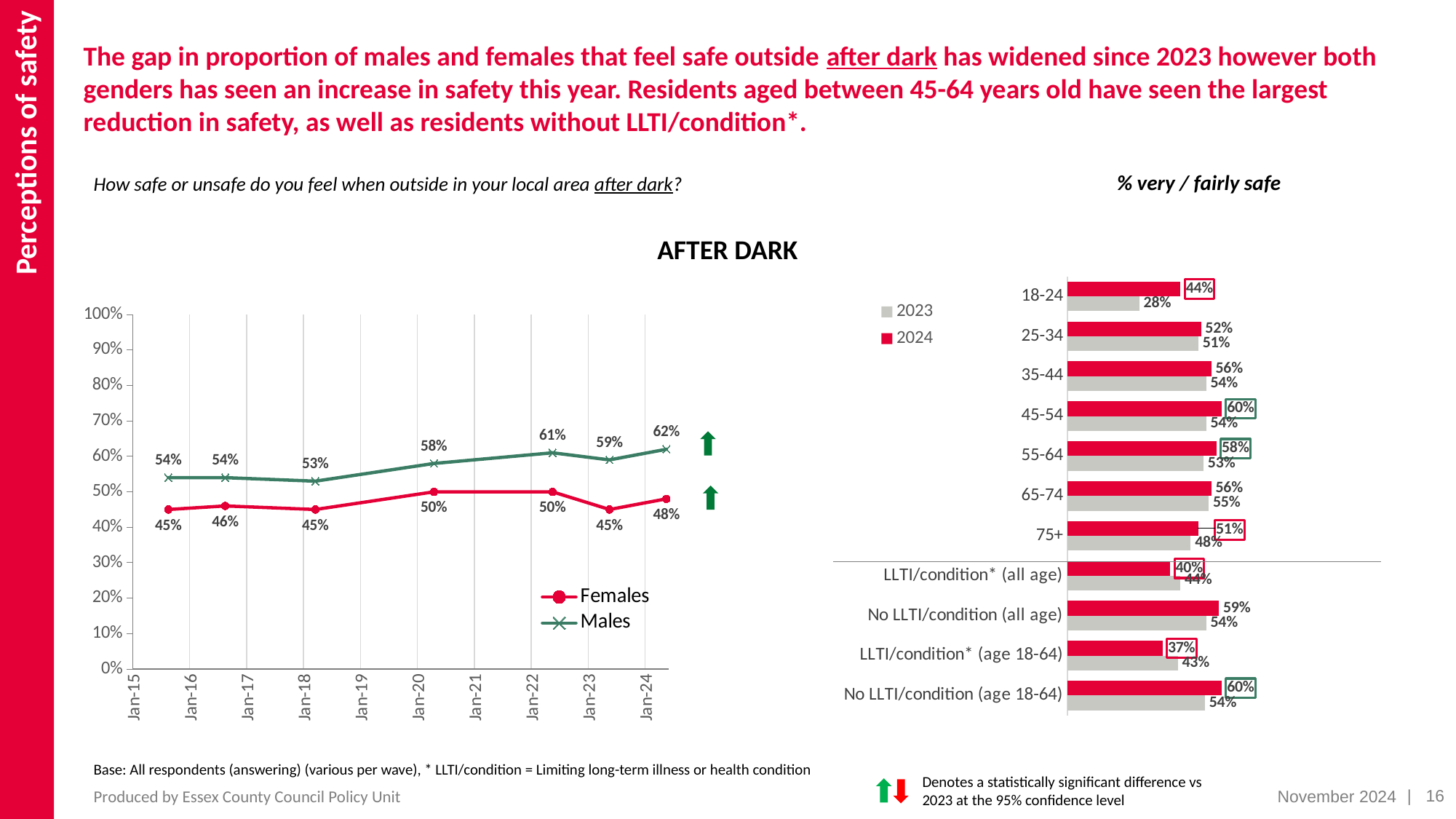

Perceptions of safety
# The gap in proportion of males and females that feel safe outside after dark has widened since 2023 however both genders has seen an increase in safety this year. Residents aged between 45-64 years old have seen the largest reduction in safety, as well as residents without LLTI/condition*.
% very / fairly safe
How safe or unsafe do you feel when outside in your local area after dark?
AFTER DARK

### Chart

| Category | Females | Males |
|---|---|---|
| 42217 | 0.45 | 0.54 |
| 42583 | 0.46 | 0.54 |
| 43160 | 0.45 | 0.53 |
| 43922 | 0.5 | 0.58 |
| 44682 | 0.5 | 0.61 |
| 45047 | 0.45 | 0.59 |
| 45413 | 0.48 | 0.62 |

### Chart

| Category | 2024 | 2023 |
|---|---|---|
| 18-24 | 0.44 | 0.28 |
| 25-34 | 0.52 | 0.51 |
| 35-44 | 0.56 | 0.54 |
| 45-54 | 0.6 | 0.54 |
| 55-64 | 0.58 | 0.53 |
| 65-74 | 0.56 | 0.55 |
| 75+ | 0.51 | 0.48 |
| LLTI/condition* (all age) | 0.4 | 0.44 |
| No LLTI/condition (all age) | 0.59 | 0.54 |
| LLTI/condition* (age 18-64) | 0.37 | 0.43 |
| No LLTI/condition (age 18-64) | 0.6 | 0.5352286406601622 |

Base: All respondents (answering) (various per wave), * LLTI/condition = Limiting long-term illness or health condition
Denotes a statistically significant difference vs 2023 at the 95% confidence level

|   16
Produced by Essex County Council Policy Unit
November 2024